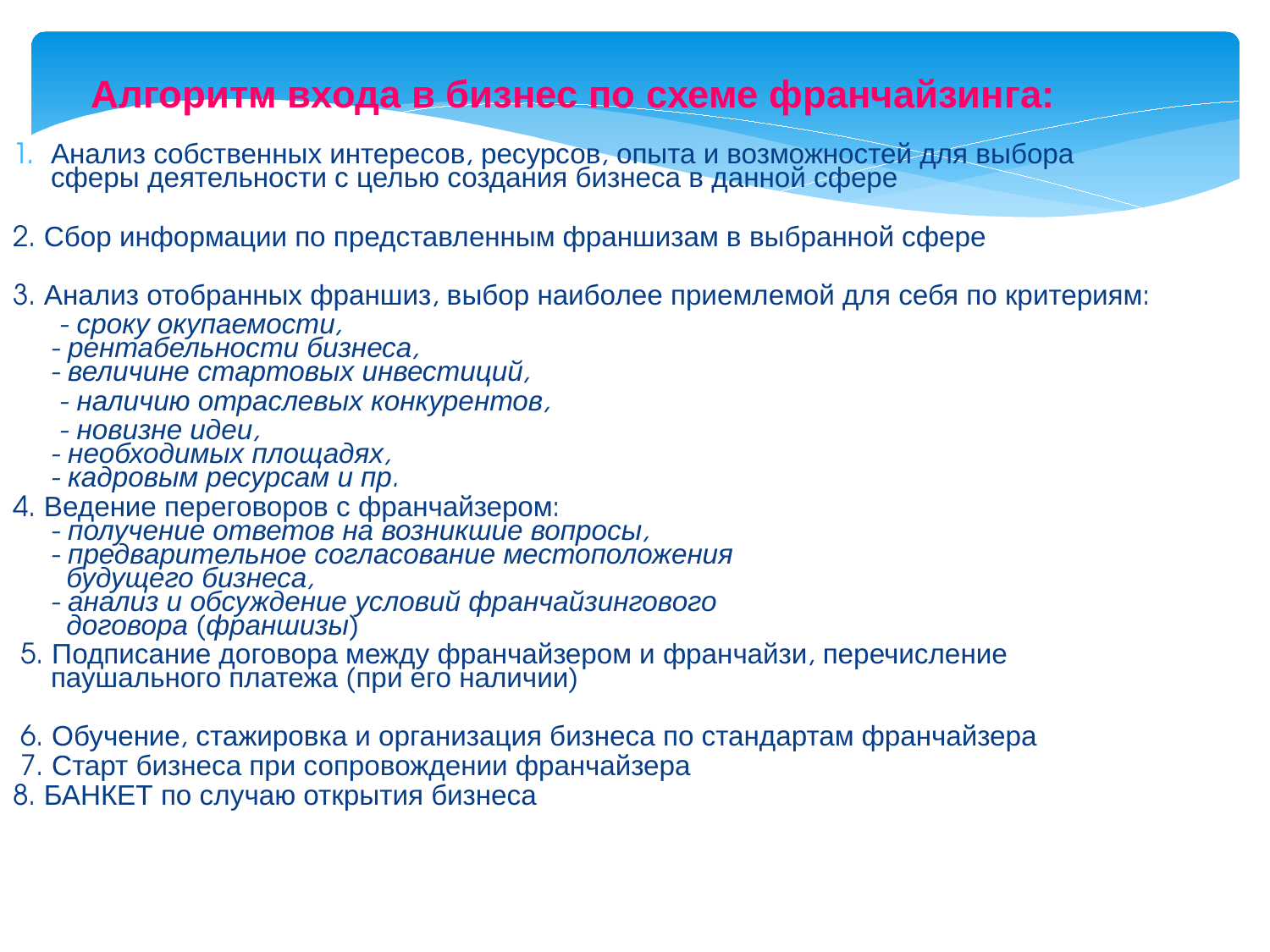

Алгоритм входа в бизнес по схеме франчайзинга:
Анализ собственных интересов, ресурсов, опыта и возможностей для выбора сферы деятельности с целью создания бизнеса в данной сфере

2. Сбор информации по представленным франшизам в выбранной сфере

3. Анализ отобранных франшиз, выбор наиболее приемлемой для себя по критериям:
      - сроку окупаемости,
- рентабельности бизнеса,
- величине стартовых инвестиций,
      - наличию отраслевых конкурентов,
      - новизне идеи,
- необходимых площадях,
- кадровым ресурсам и пр.
4. Ведение переговоров с франчайзером:
- получение ответов на возникшие вопросы,
- предварительное согласование местоположения
  будущего бизнеса,
- анализ и обсуждение условий франчайзингового
  договора (франшизы)
 5. Подписание договора между франчайзером и франчайзи, перечисление паушального платежа (при его наличии)

 6. Обучение, стажировка и организация бизнеса по стандартам франчайзера
 7. Старт бизнеса при сопровождении франчайзера
8. БАНКЕТ по случаю открытия бизнеса